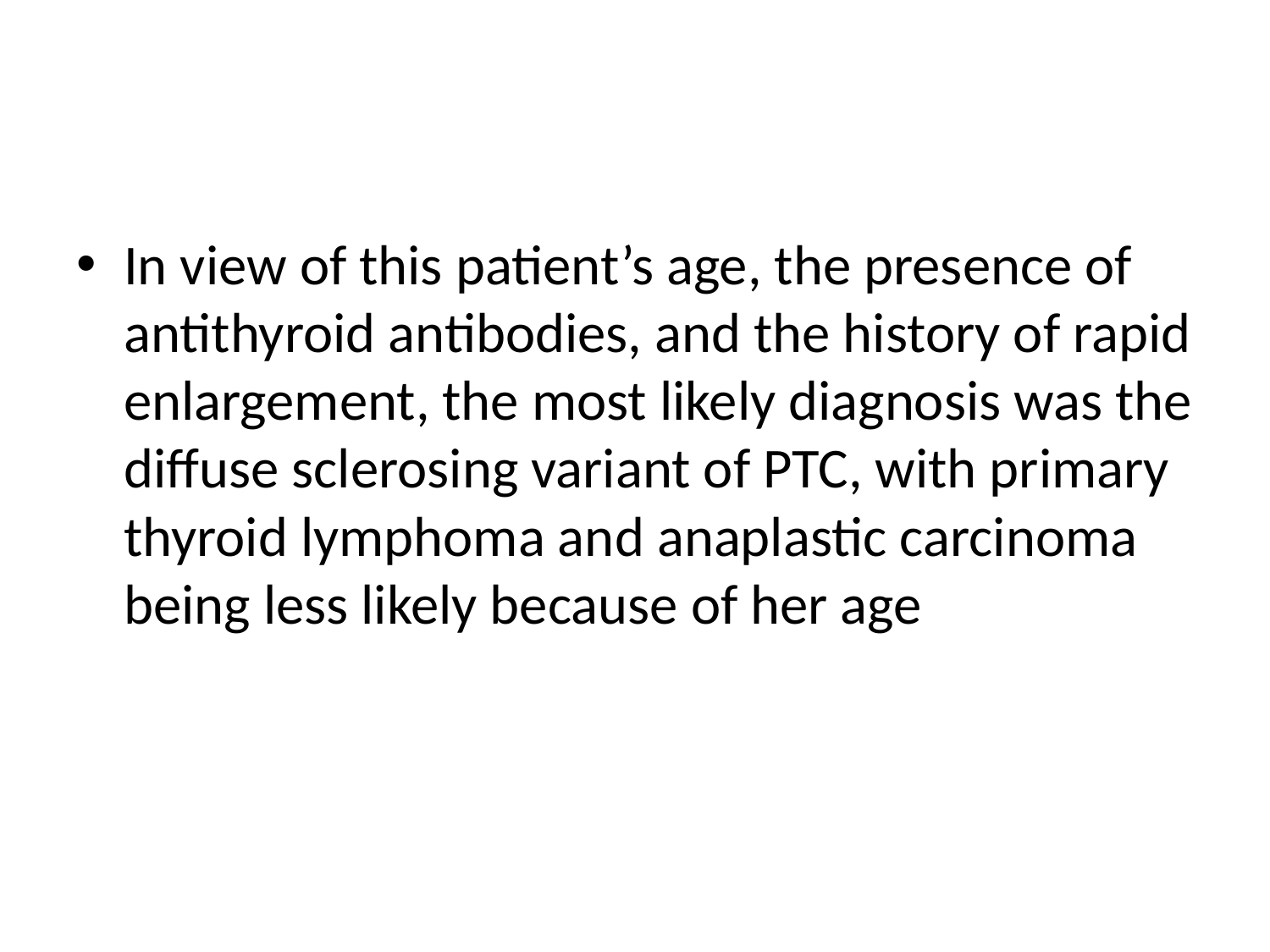

#
In view of this patient’s age, the presence of antithyroid antibodies, and the history of rapid enlargement, the most likely diagnosis was the diffuse sclerosing variant of PTC, with primary thyroid lymphoma and anaplastic carcinoma being less likely because of her age